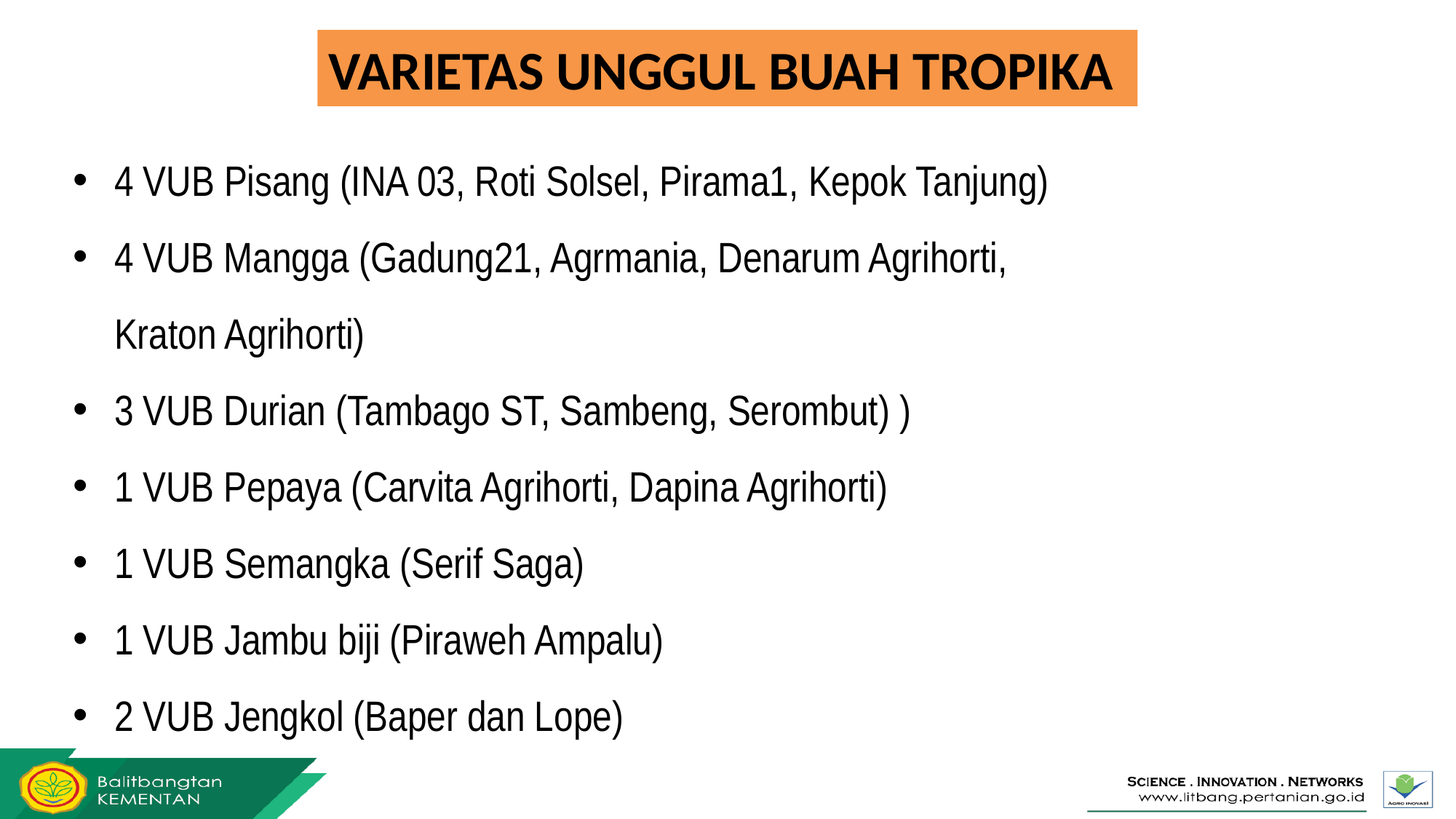

VARIETAS UNGGUL BUAH TROPIKA
4 VUB Pisang (INA 03, Roti Solsel, Pirama1, Kepok Tanjung)
4 VUB Mangga (Gadung21, Agrmania, Denarum Agrihorti, Kraton Agrihorti)
3 VUB Durian (Tambago ST, Sambeng, Serombut) )
1 VUB Pepaya (Carvita Agrihorti, Dapina Agrihorti)
1 VUB Semangka (Serif Saga)
1 VUB Jambu biji (Piraweh Ampalu)
2 VUB Jengkol (Baper dan Lope)